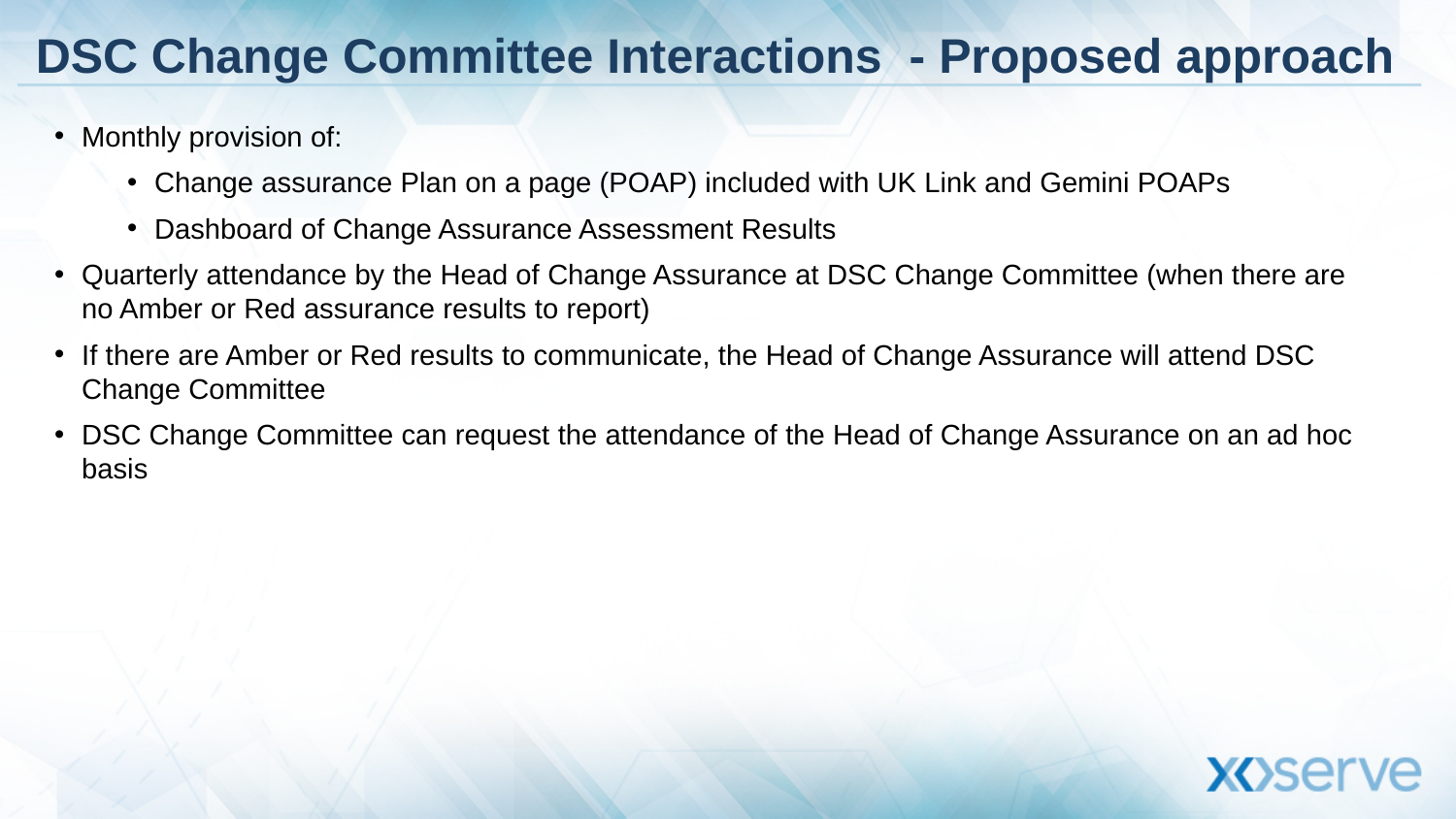

# DSC Change Committee Interactions  - Proposed approach
Monthly provision of:
Change assurance Plan on a page (POAP) included with UK Link and Gemini POAPs
Dashboard of Change Assurance Assessment Results
Quarterly attendance by the Head of Change Assurance at DSC Change Committee (when there are no Amber or Red assurance results to report)
If there are Amber or Red results to communicate, the Head of Change Assurance will attend DSC Change Committee
DSC Change Committee can request the attendance of the Head of Change Assurance on an ad hoc basis